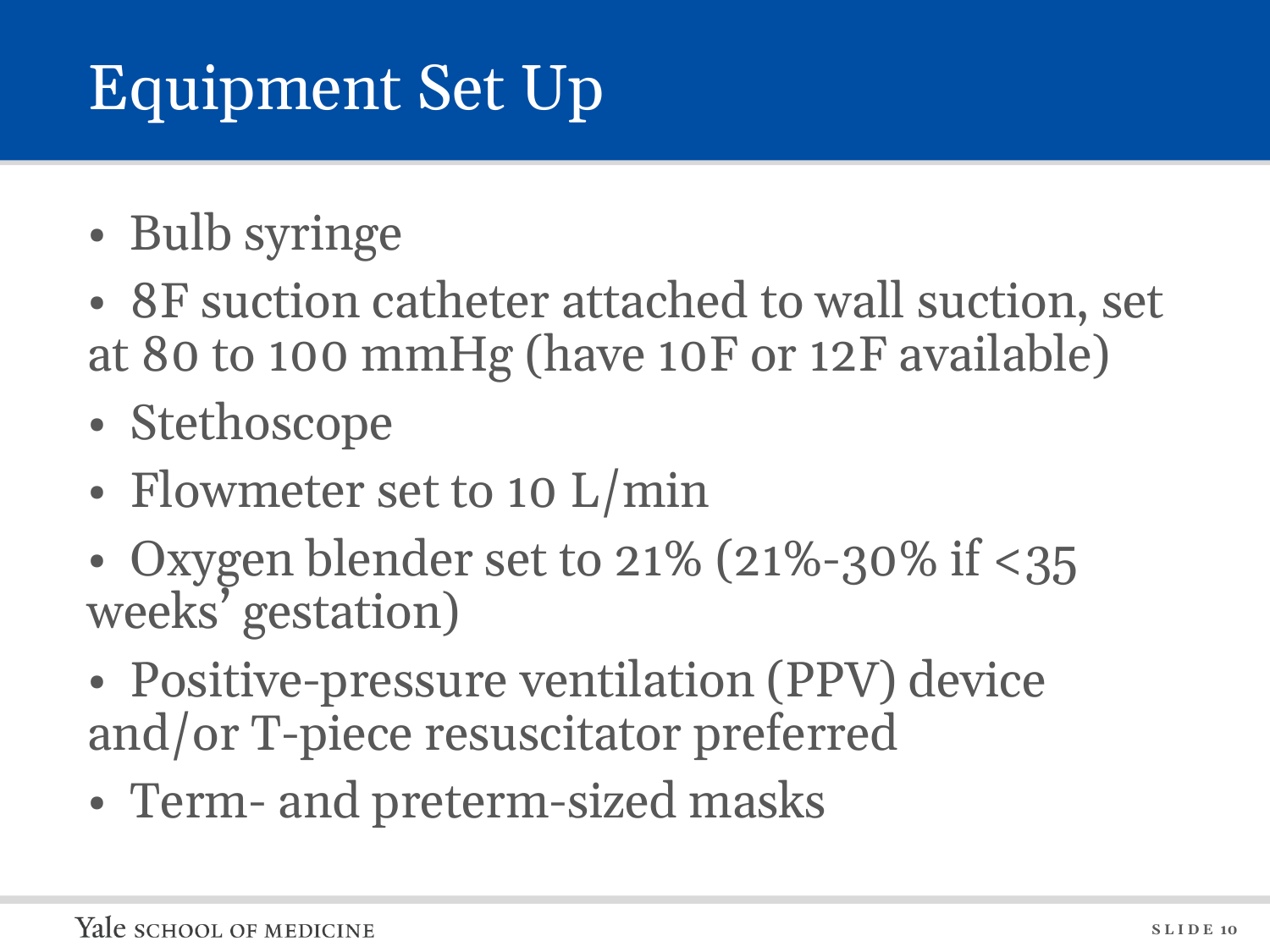

# Equipment Set Up
•  Bulb syringe
•  8F suction catheter attached to wall suction, set at 80 to 100 mmHg (have 10F or 12F available)
•  Stethoscope
•  Flowmeter set to 10 L/min
•  Oxygen blender set to 21% (21%-30% if <35 weeks’ gestation)
•  Positive-pressure ventilation (PPV) device and/or T-piece resuscitator preferred
•  Term- and preterm-sized masks